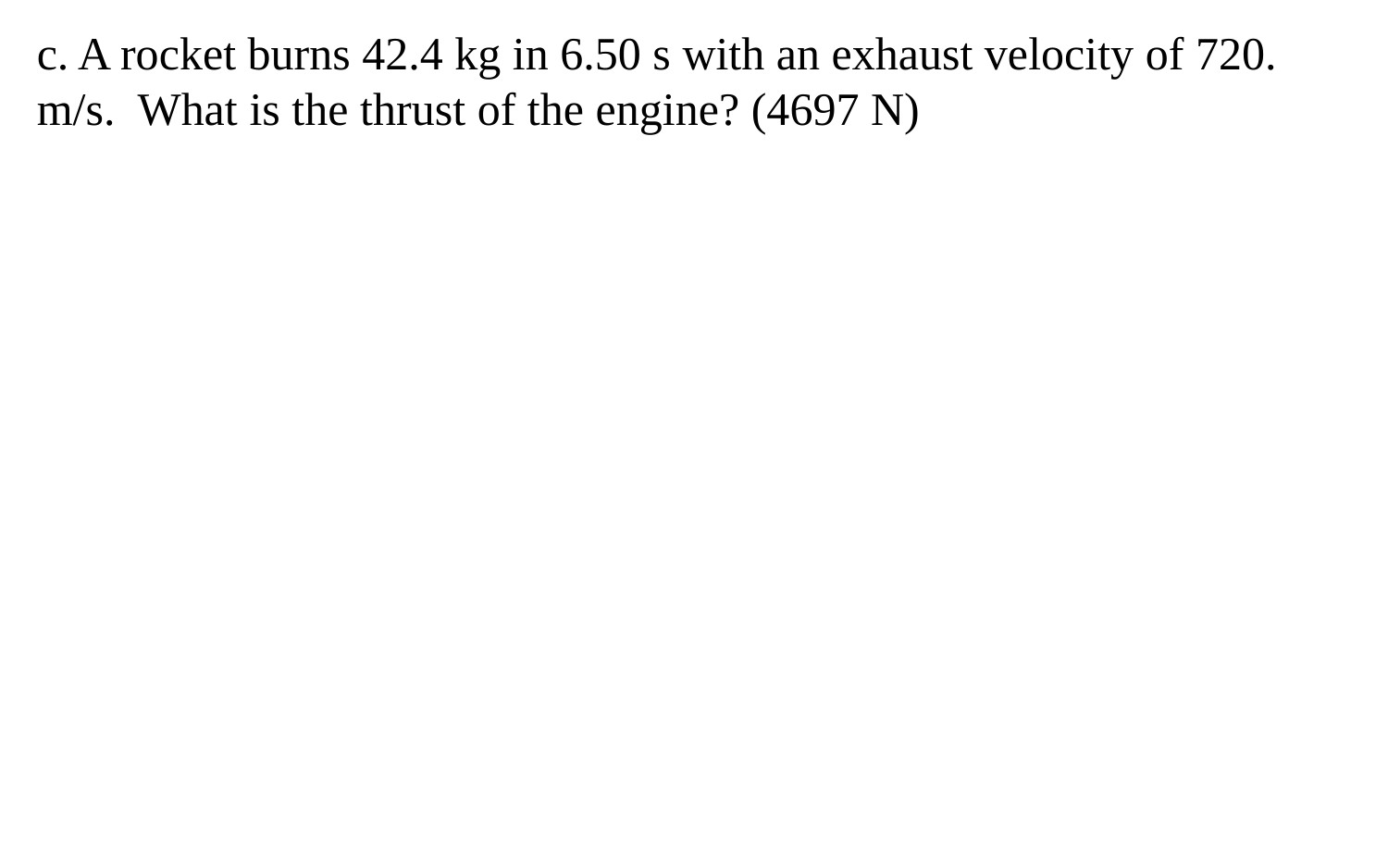

c. A rocket burns 42.4 kg in 6.50 s with an exhaust velocity of 720. m/s.  What is the thrust of the engine? (4697 N)